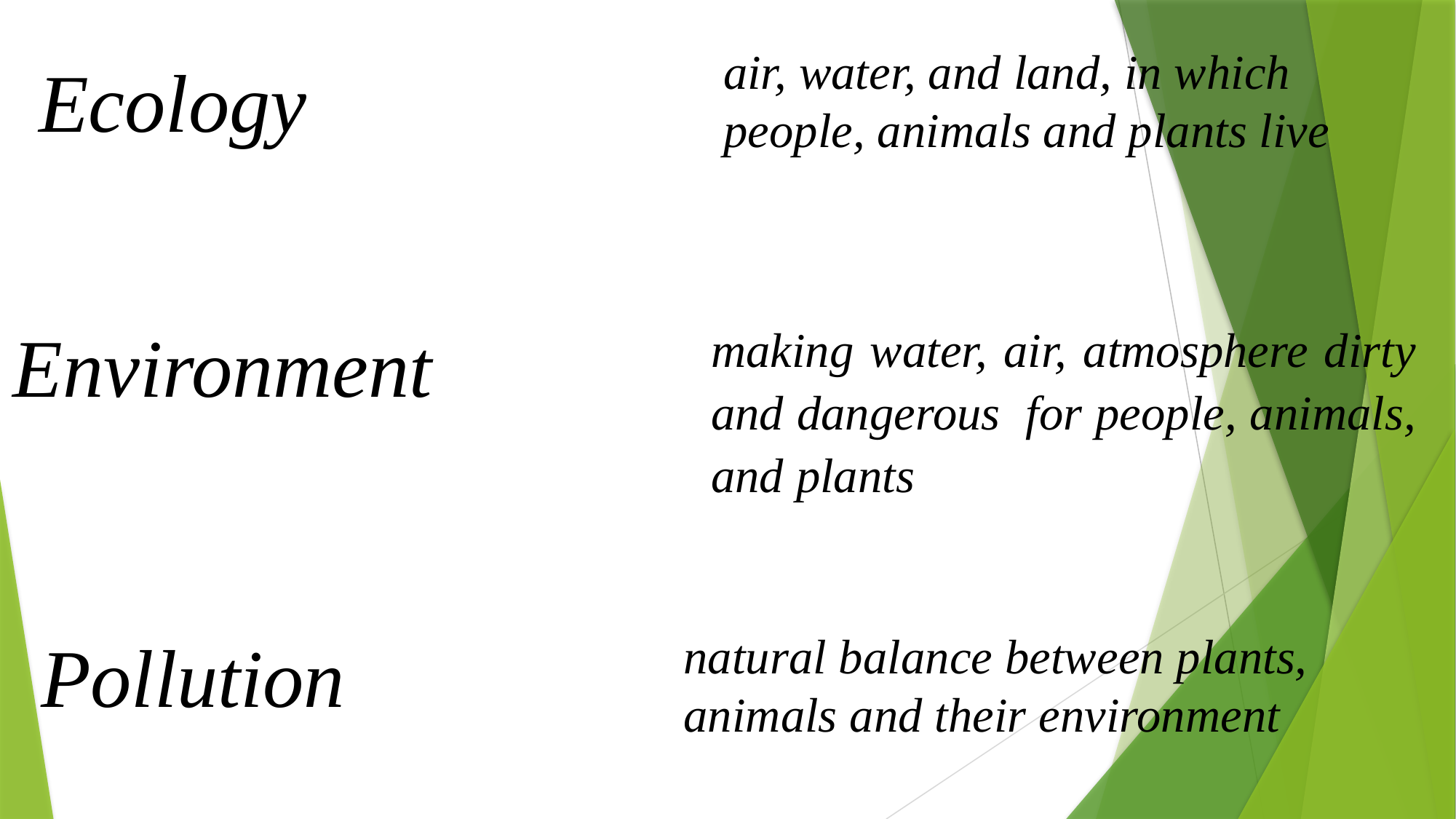

air, water, and land, in which people, animals and plants live
Ecology
Environment
making water, air, atmosphere dirty and dangerous  for people, animals, and plants
Pollution
natural balance between plants, animals and their environment